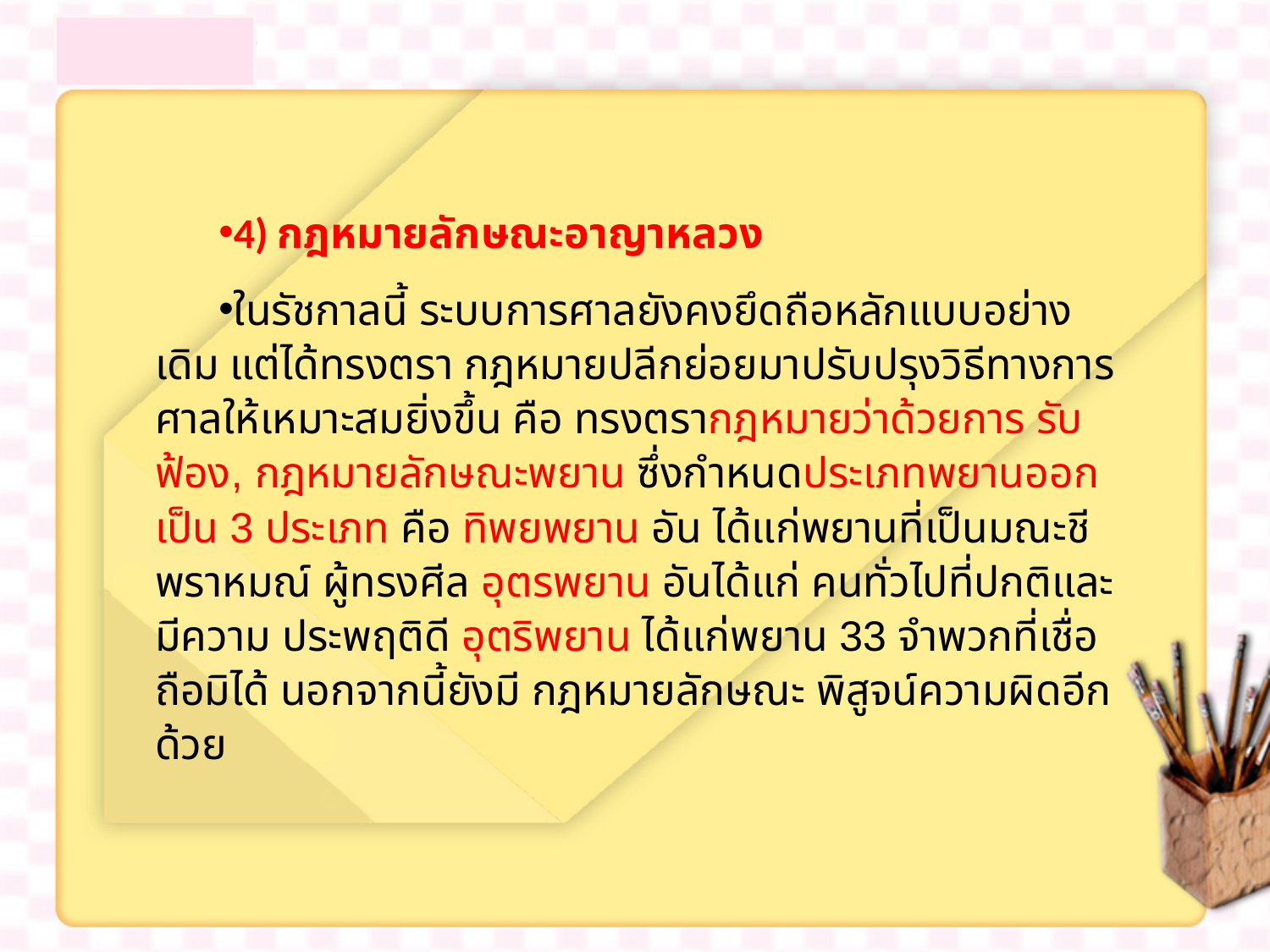

4) กฎหมายลักษณะอาญาหลวง
ในรัชกาลนี้ ระบบการศาลยังคงยึดถือหลักแบบอย่างเดิม แต่ได้ทรงตรา กฎหมายปลีกย่อยมาปรับปรุงวิธีทางการศาลให้เหมาะสมยิ่งขึ้น คือ ทรงตรากฎหมายว่าด้วยการ รับฟ้อง, กฎหมายลักษณะพยาน ซึ่งกำหนดประเภทพยานออกเป็น 3 ประเภท คือ ทิพยพยาน อัน ได้แก่พยานที่เป็นมณะชีพราหมณ์ ผู้ทรงศีล อุตรพยาน อันได้แก่ คนทั่วไปที่ปกติและมีความ ประพฤติดี อุตริพยาน ได้แก่พยาน 33 จำพวกที่เชื่อถือมิได้ นอกจากนี้ยังมี กฎหมายลักษณะ พิสูจน์ความผิดอีกด้วย